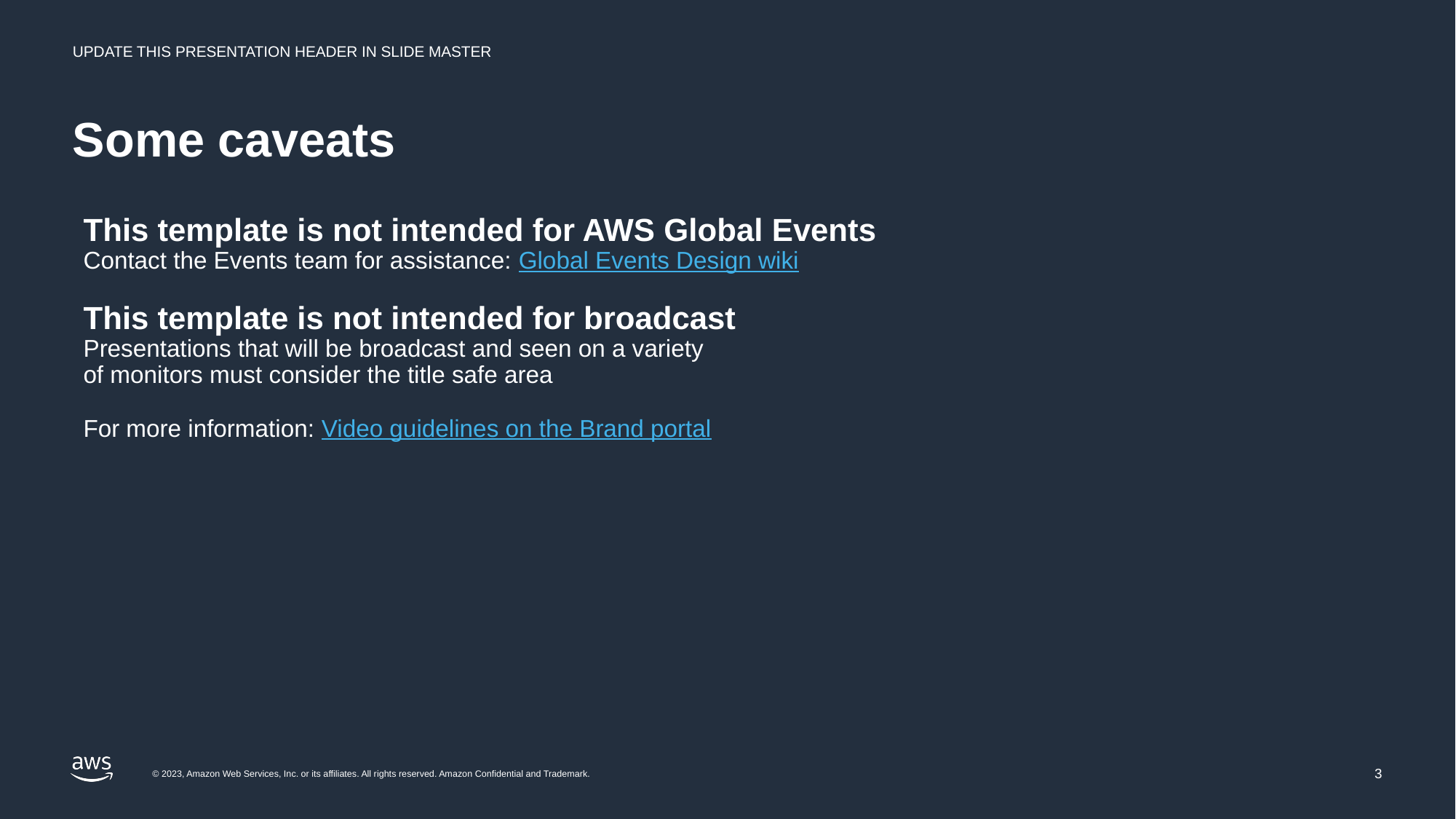

# Some caveats
This template is not intended for AWS Global Events
Contact the Events team for assistance: Global Events Design wiki
This template is not intended for broadcast
Presentations that will be broadcast and seen on a variety
of monitors must consider the title safe area
For more information: Video guidelines on the Brand portal

3